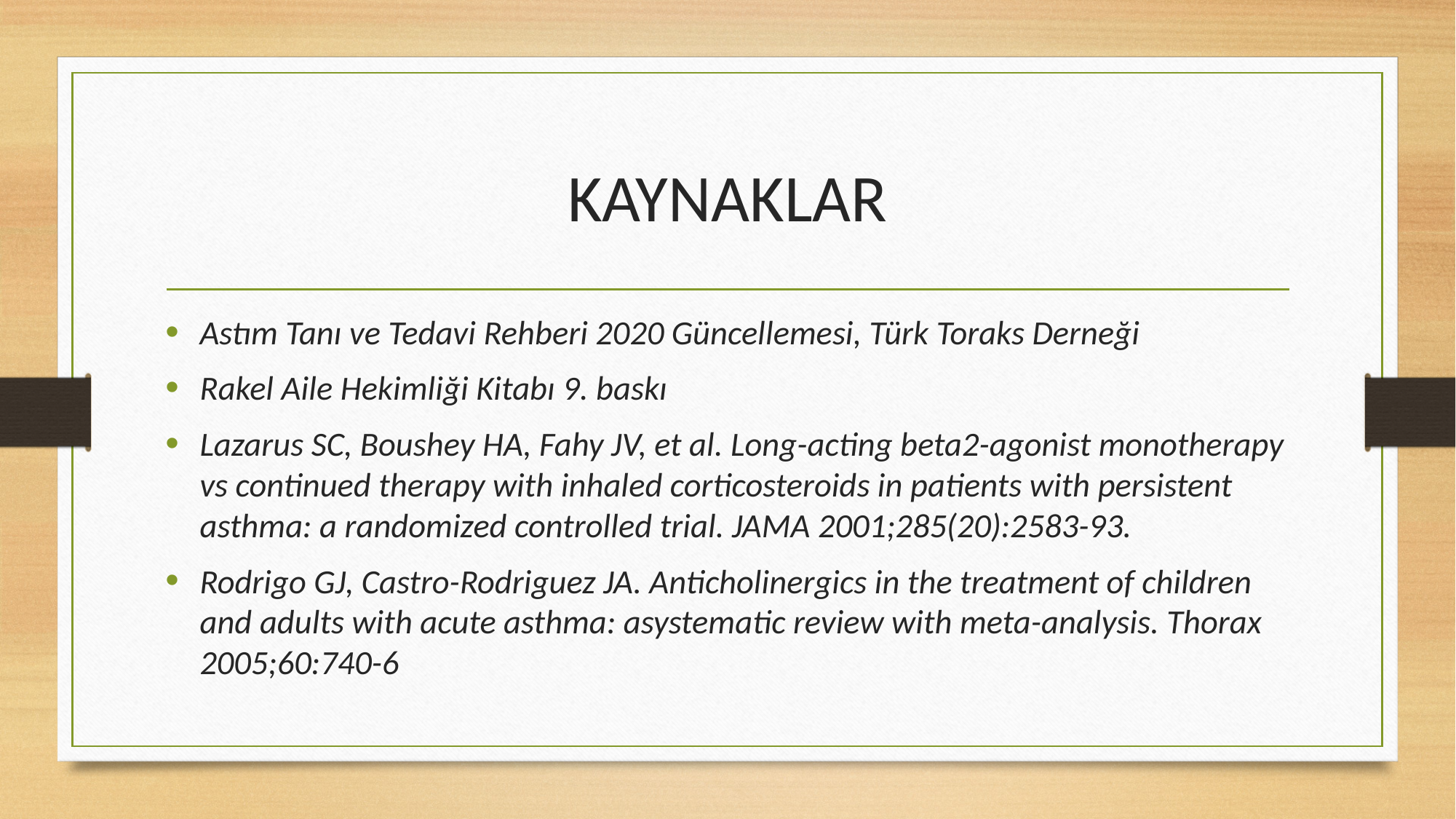

# KAYNAKLAR
Astım Tanı ve Tedavi Rehberi 2020 Güncellemesi, Türk Toraks Derneği
Rakel Aile Hekimliği Kitabı 9. baskı
Lazarus SC, Boushey HA, Fahy JV, et al. Long-acting beta2-agonist monotherapy vs continued therapy with inhaled corticosteroids in patients with persistent asthma: a randomized controlled trial. JAMA 2001;285(20):2583-93.
Rodrigo GJ, Castro-Rodriguez JA. Anticholinergics in the treatment of children and adults with acute asthma: asystematic review with meta-analysis. Thorax 2005;60:740-6